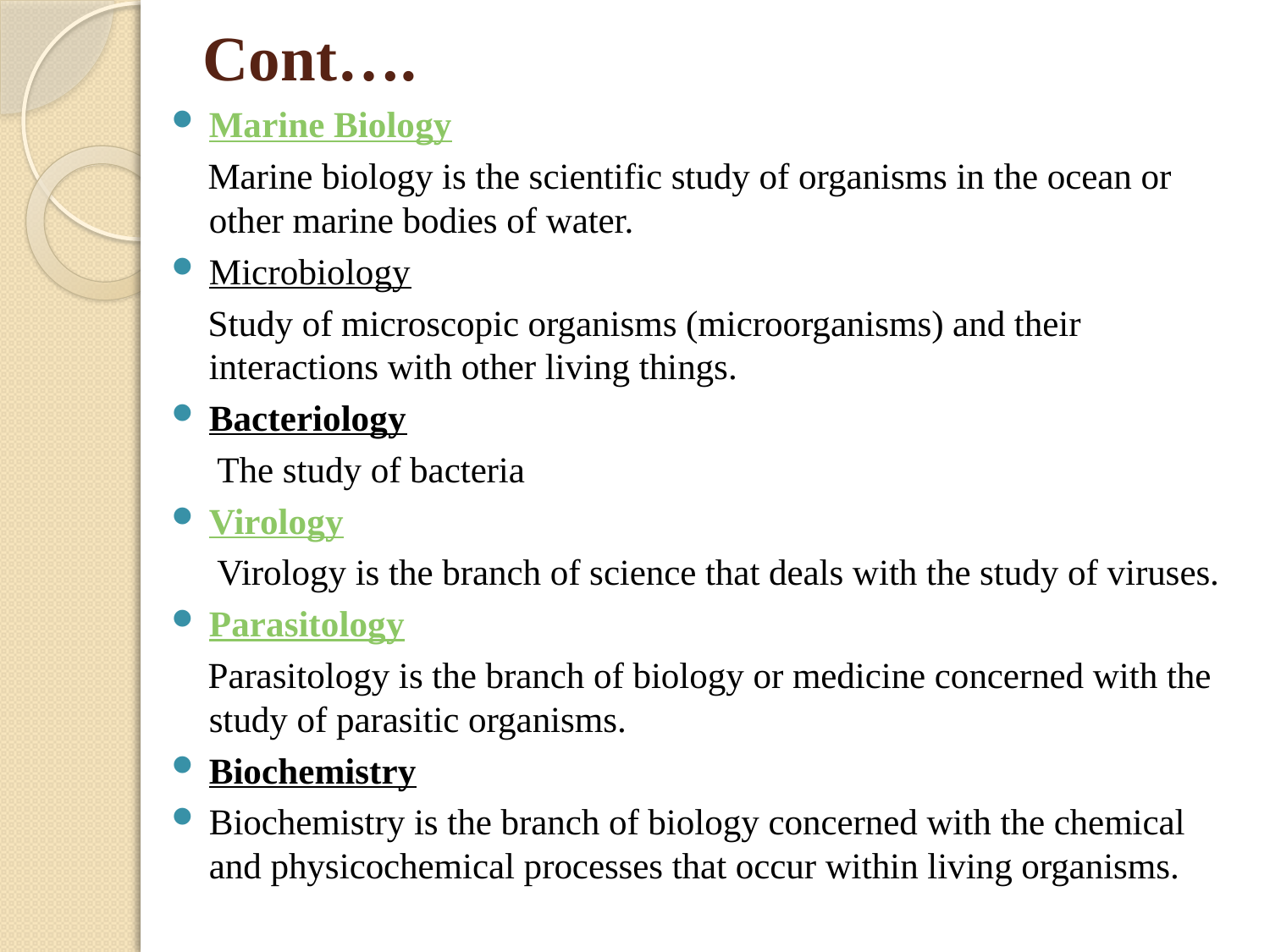

# Cont….
Marine Biology
    Marine biology is the scientific study of organisms in the ocean or other marine bodies of water.
Microbiology
    Study of microscopic organisms (microorganisms) and their interactions with other living things.
Bacteriology
     The study of bacteria
Virology
     Virology is the branch of science that deals with the study of viruses.
Parasitology
    Parasitology is the branch of biology or medicine concerned with the study of parasitic organisms.
Biochemistry
Biochemistry is the branch of biology concerned with the chemical and physicochemical processes that occur within living organisms.